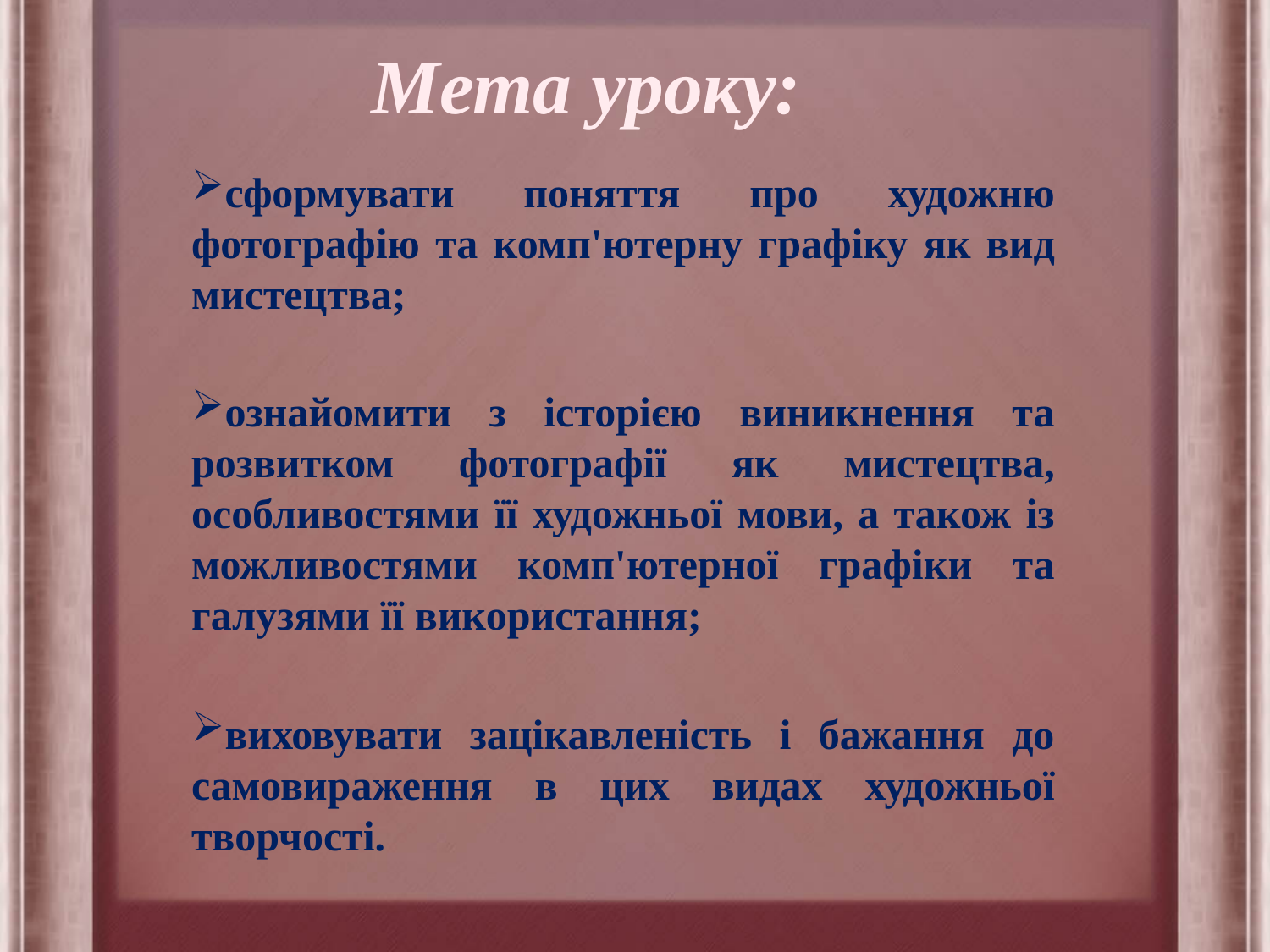

Мета уроку:
сформувати поняття про художню фотографію та комп'ютерну графіку як вид мистецтва;

ознайомити з історією виникнення та розвитком фотографії як мистецтва, особливостями її художньої мови, а також із можливостями комп'ютерної графіки та галузями її використання;

виховувати зацікавленість і бажання до самовираження в цих видах художньої творчості.